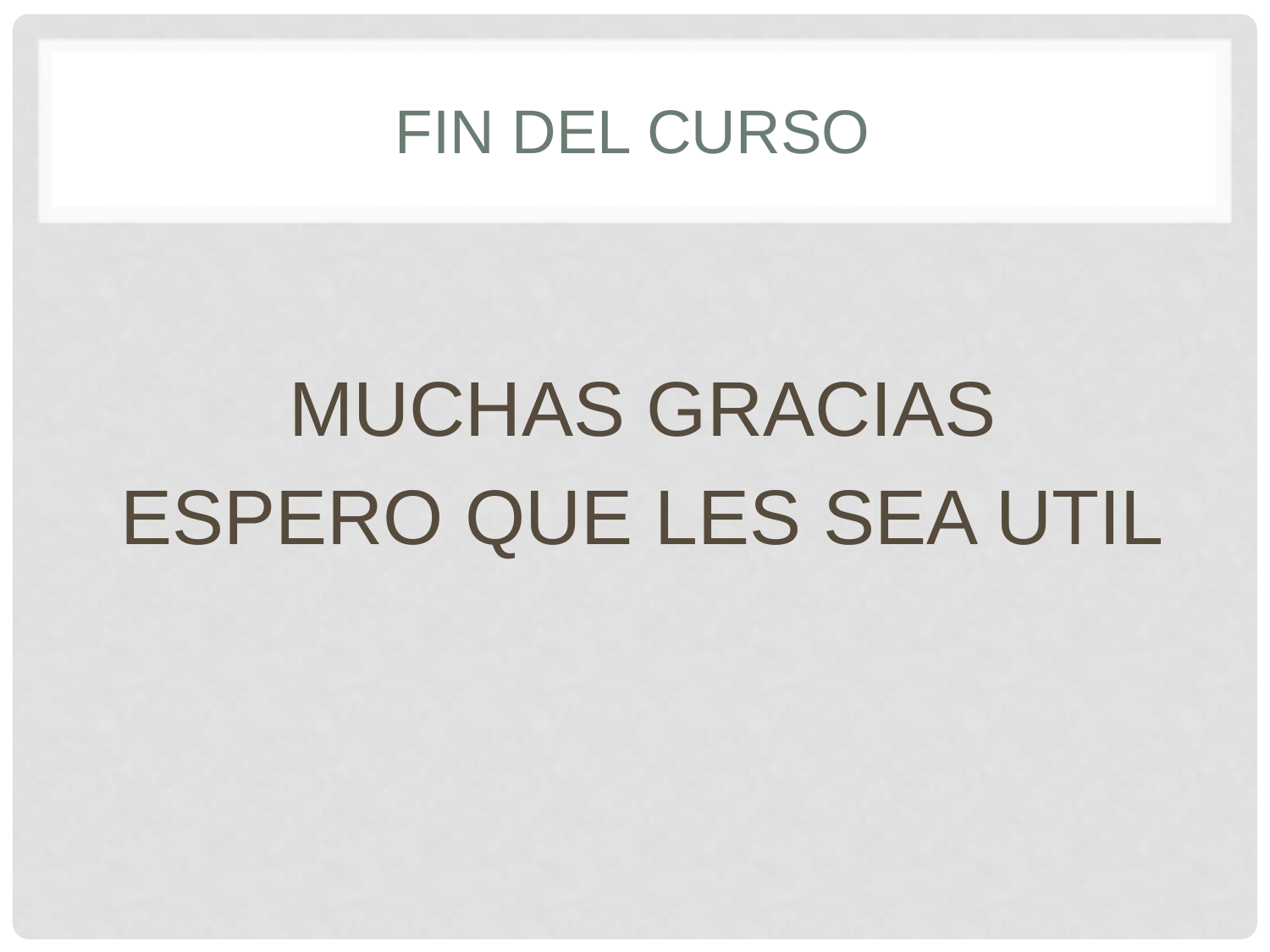

# FIN DEL CURSO

MUCHAS GRACIAS
ESPERO QUE LES SEA UTIL